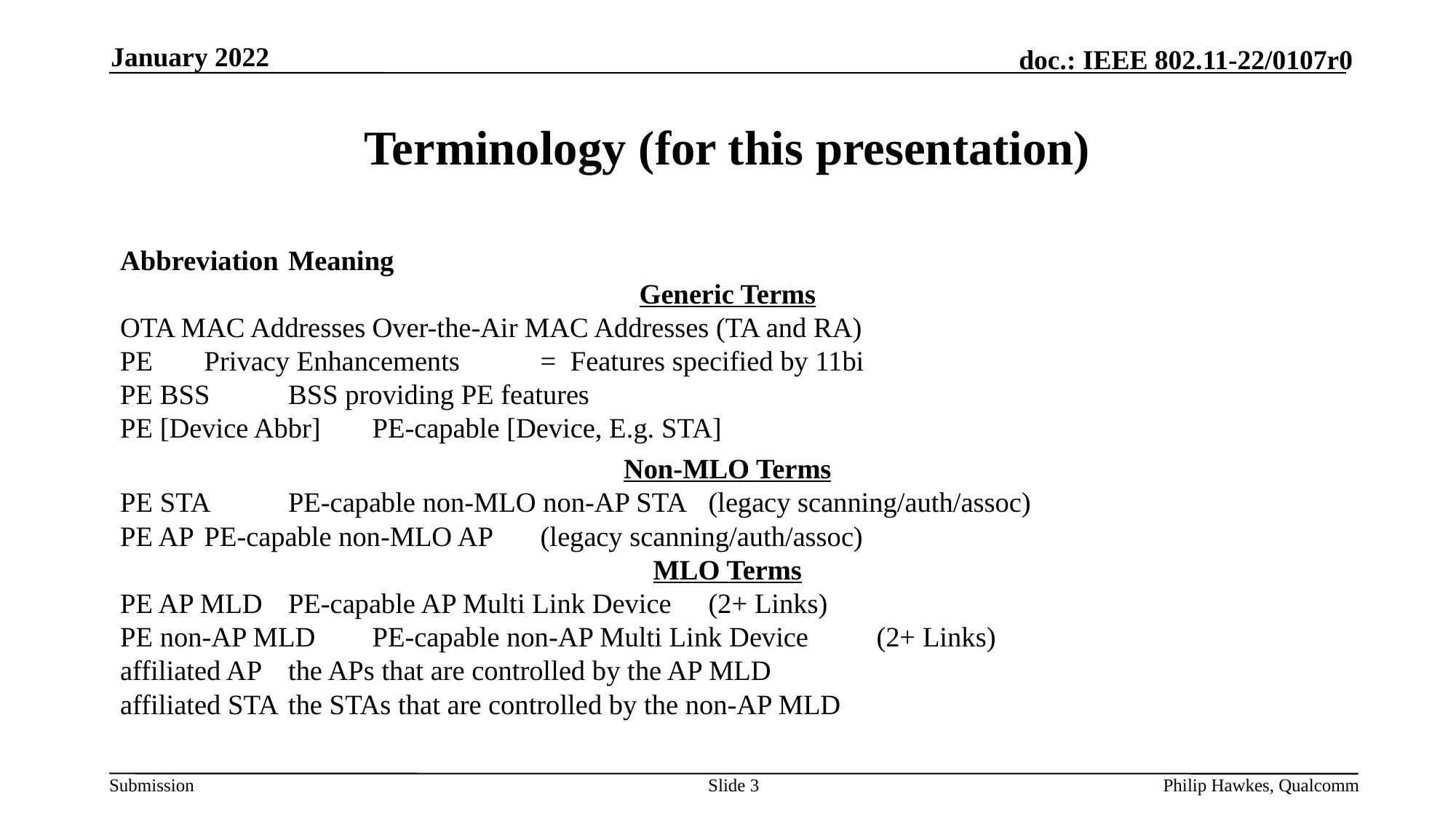

January 2022
# Terminology (for this presentation)
Abbreviation 	Meaning
Generic Terms
OTA MAC Addresses	Over-the-Air MAC Addresses (TA and RA)
PE	Privacy Enhancements	=  Features specified by 11bi
PE BSS	BSS providing PE features
PE [Device Abbr]	PE-capable [Device, E.g. STA]
Non-MLO Terms
PE STA 	PE-capable non-MLO non-AP STA	(legacy scanning/auth/assoc)
PE AP 	PE-capable non-MLO AP	(legacy scanning/auth/assoc)
MLO Terms
PE AP MLD 	PE-capable AP Multi Link Device 	(2+ Links)
PE non-AP MLD 	PE-capable non-AP Multi Link Device	(2+ Links)
affiliated AP	the APs that are controlled by the AP MLD
affiliated STA	the STAs that are controlled by the non-AP MLD
Slide 3
Philip Hawkes, Qualcomm